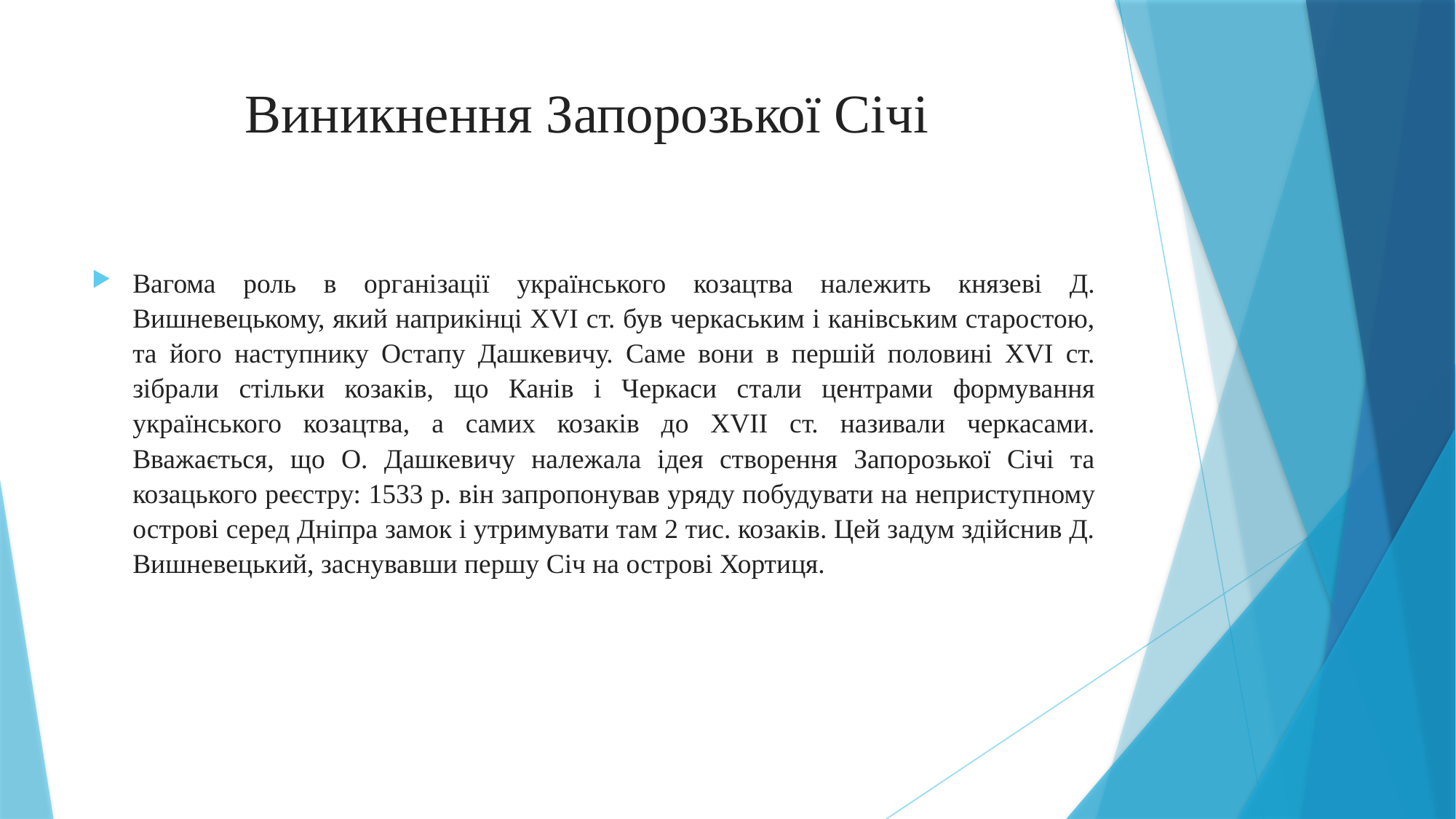

# Виникнення Запорозької Січі
Вагома роль в організації українського козацтва належить князеві Д. Вишневецькому, який наприкінці XVI ст. був черкаським і канівським старостою, та його наступнику Остапу Дашкевичу. Саме вони в першій половині XVI ст. зібрали стільки козаків, що Канів і Черкаси стали центрами формування українського козацтва, а самих козаків до XVII ст. називали черкасами. Вважається, що О. Дашкевичу належала ідея створення Запорозької Січі та козацького реєстру: 1533 р. він запропонував уряду побудувати на неприступному острові серед Дніпра замок і утримувати там 2 тис. козаків. Цей задум здійснив Д. Вишневецький, заснувавши першу Січ на острові Хортиця.